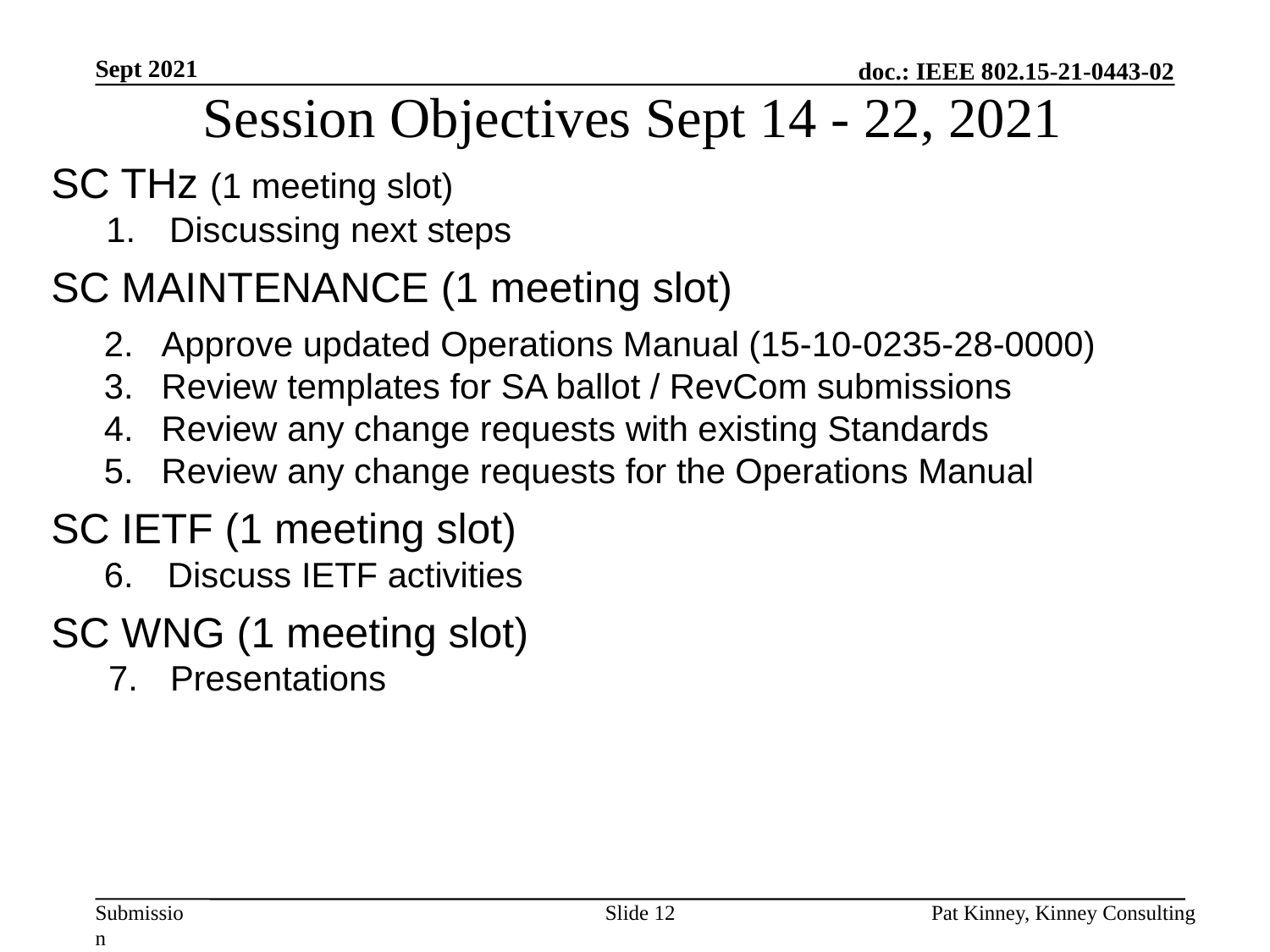

Sept 2021
# Session Objectives Sept 14 - 22, 2021
SC THz (1 meeting slot)
Discussing next steps
SC MAINTENANCE (1 meeting slot)
Approve updated Operations Manual (15-10-0235-28-0000)
Review templates for SA ballot / RevCom submissions
Review any change requests with existing Standards
Review any change requests for the Operations Manual
SC IETF (1 meeting slot)
Discuss IETF activities
SC WNG (1 meeting slot)
Presentations

Slide 12
Pat Kinney, Kinney Consulting